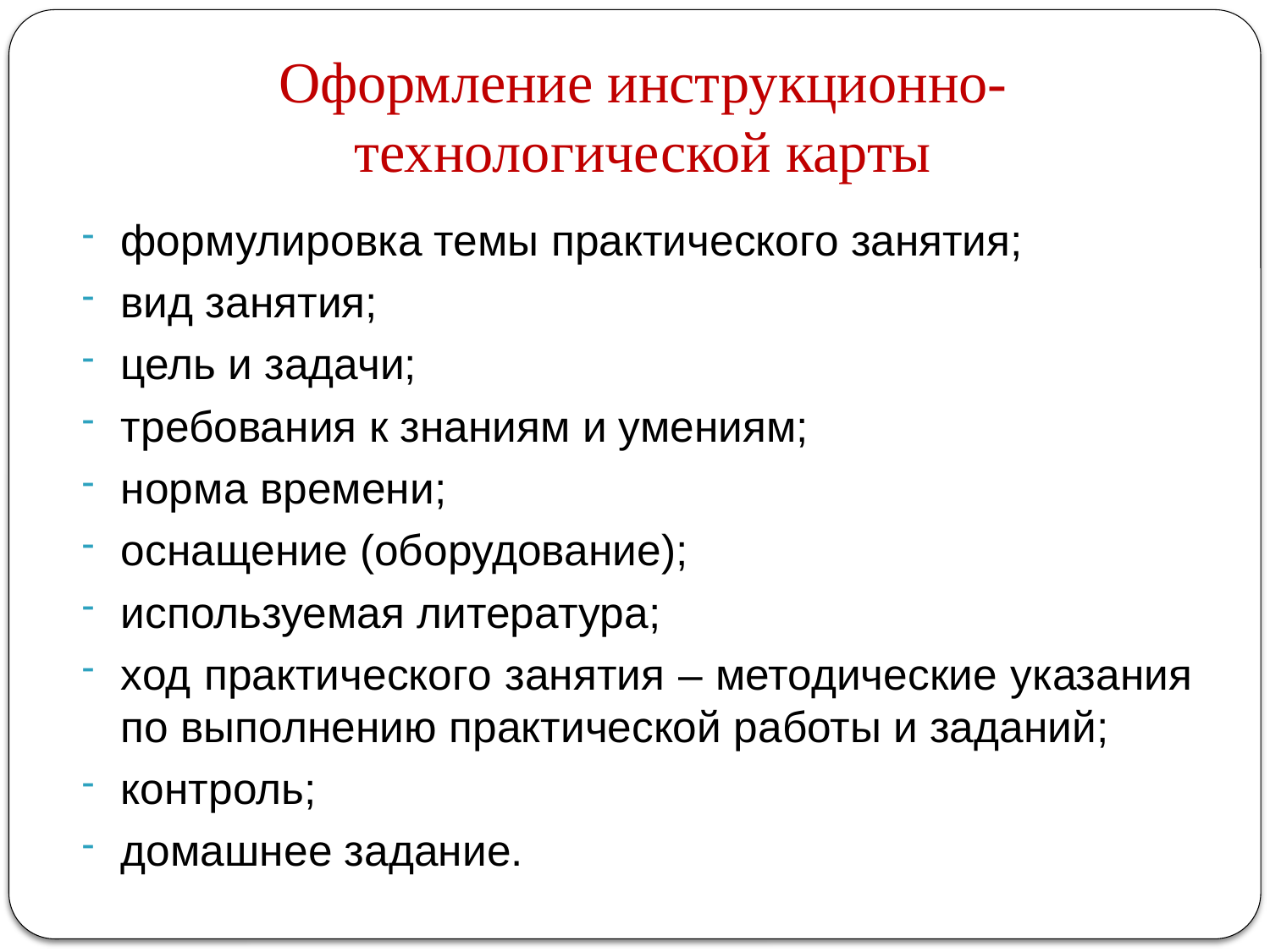

# Оформление инструкционно-технологической карты
формулировка темы практического занятия;
вид занятия;
цель и задачи;
требования к знаниям и умениям;
норма времени;
оснащение (оборудование);
используемая литература;
ход практического занятия – методические указания по выполнению практической работы и заданий;
контроль;
домашнее задание.